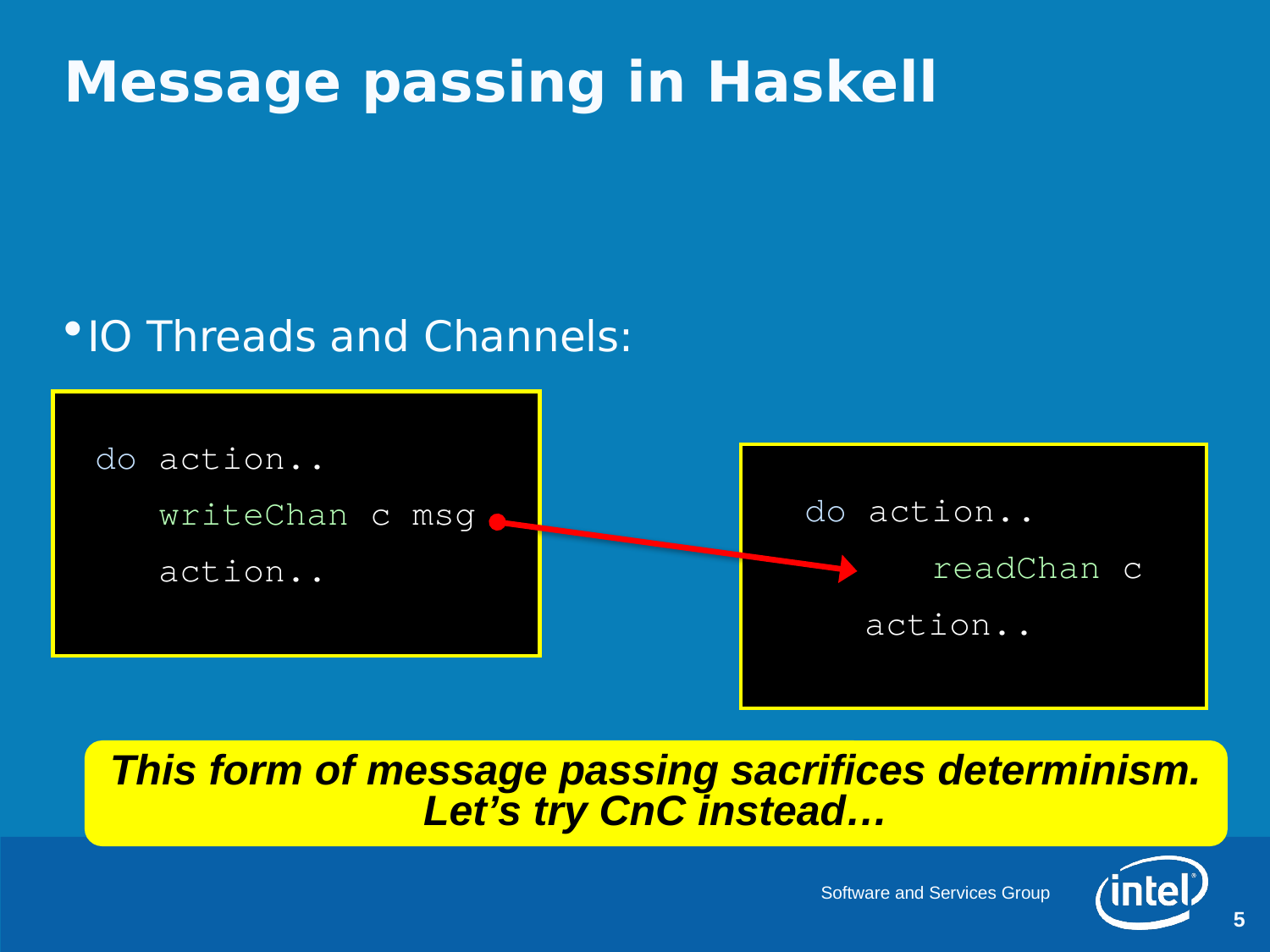

# Message passing in Haskell

IO Threads and Channels:

  do action..
     writeChan c msg
     action..

do action..
		readChan c
    action..

This form of message passing sacrifices determinism.
Let’s try CnC instead…